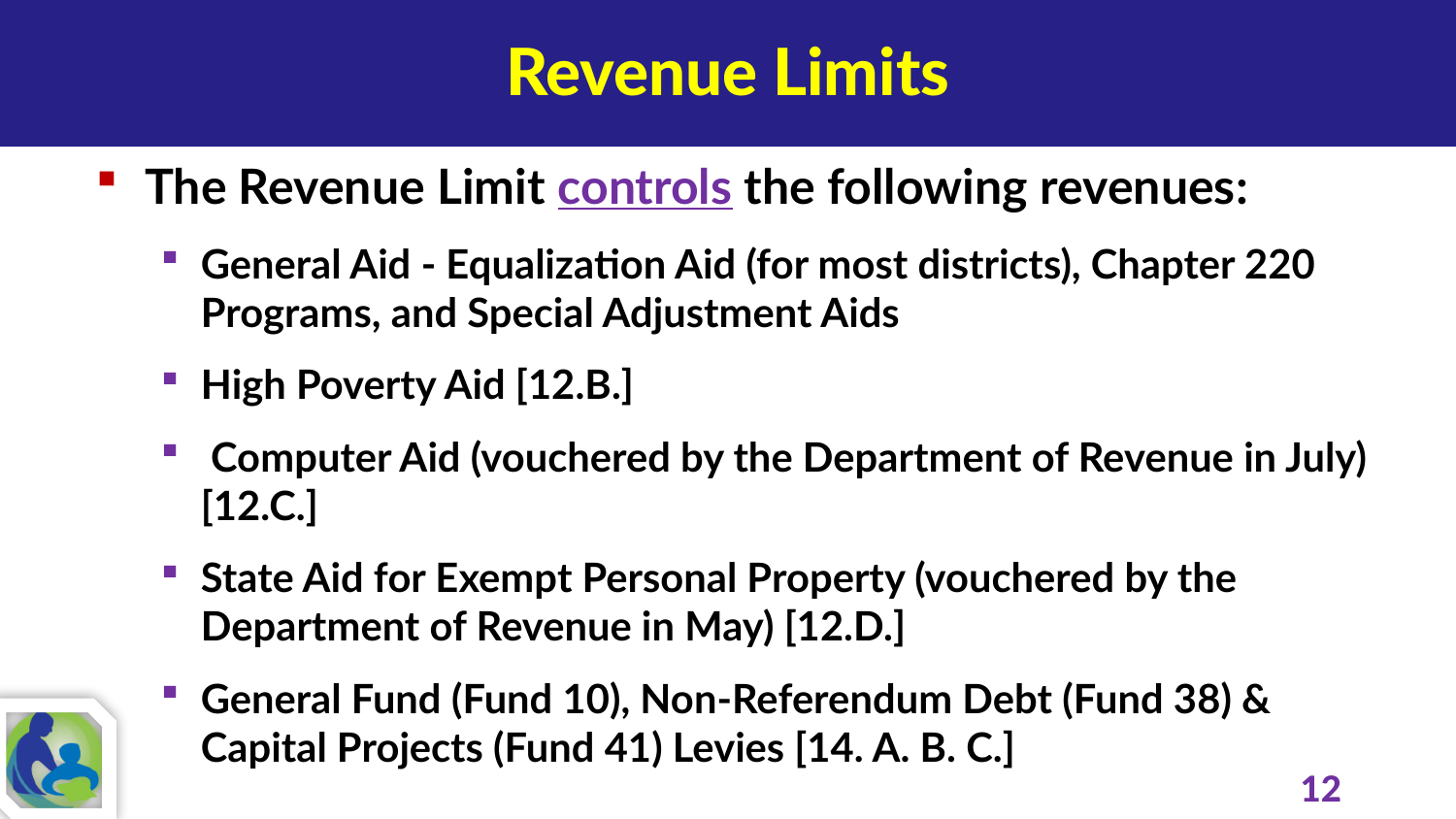

# Revenue Limits
The Revenue Limit controls the following revenues:
General Aid - Equalization Aid (for most districts), Chapter 220 Programs, and Special Adjustment Aids
High Poverty Aid [12.B.]
 Computer Aid (vouchered by the Department of Revenue in July) [12.C.]
State Aid for Exempt Personal Property (vouchered by the Department of Revenue in May) [12.D.]
General Fund (Fund 10), Non-Referendum Debt (Fund 38) & Capital Projects (Fund 41) Levies [14. A. B. C.]
12